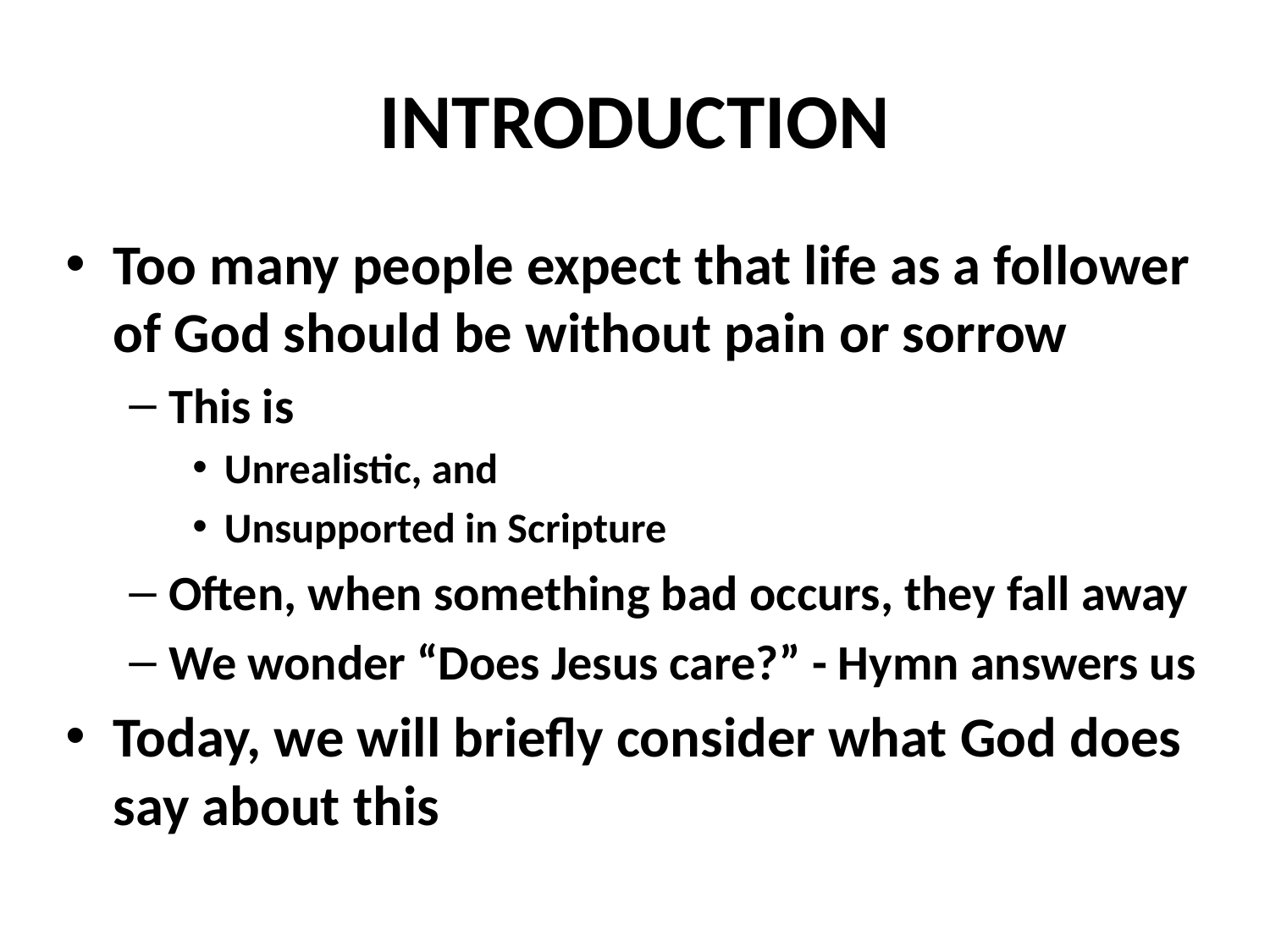

# INTRODUCTION
Too many people expect that life as a follower of God should be without pain or sorrow
This is
Unrealistic, and
Unsupported in Scripture
Often, when something bad occurs, they fall away
We wonder “Does Jesus care?” - Hymn answers us
Today, we will briefly consider what God does say about this